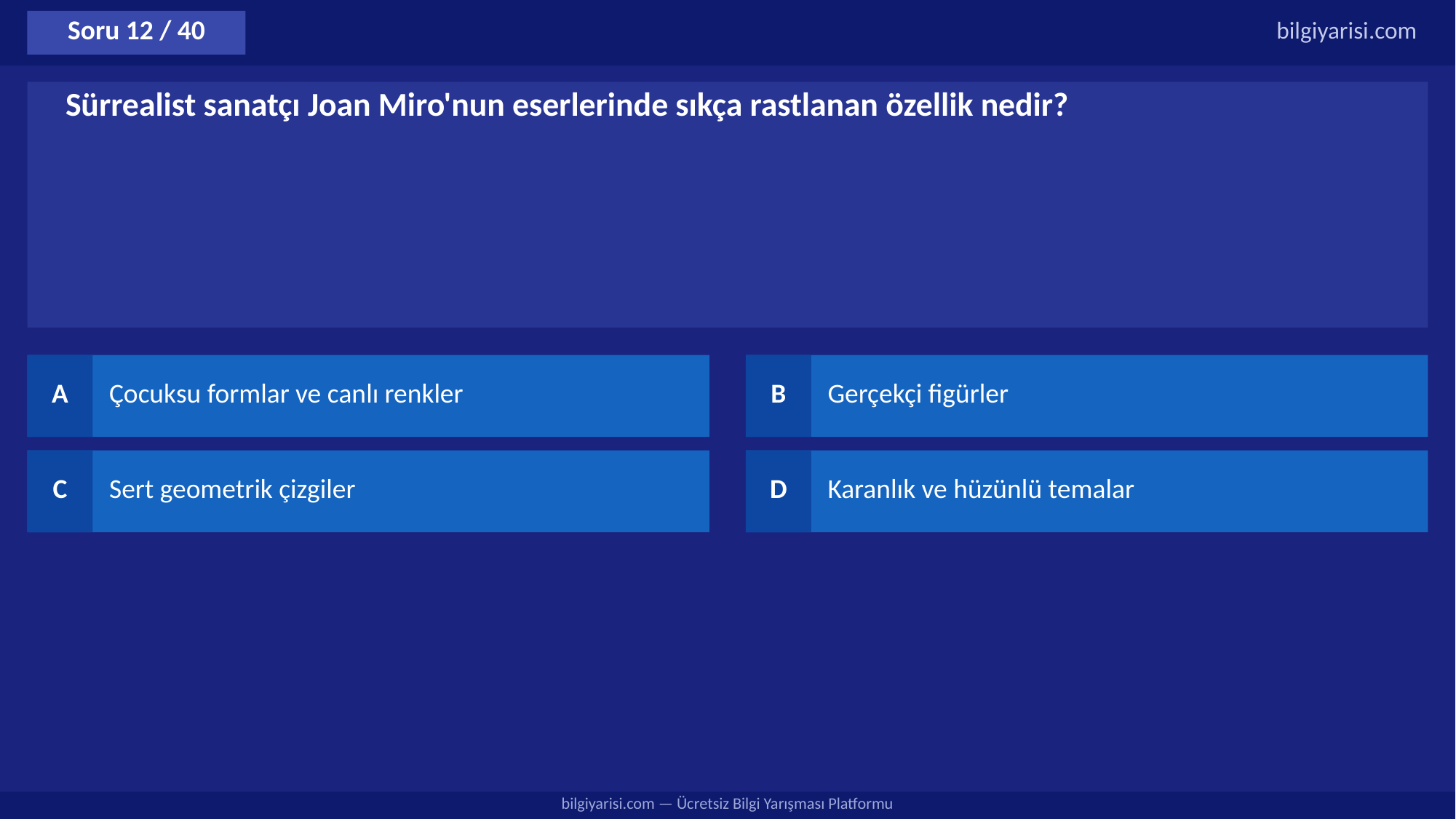

Soru 12 / 40
bilgiyarisi.com

Sürrealist sanatçı Joan Miro'nun eserlerinde sıkça rastlanan özellik nedir?

A
Çocuksu formlar ve canlı renkler

B
Gerçekçi figürler

C
Sert geometrik çizgiler

D
Karanlık ve hüzünlü temalar
bilgiyarisi.com — Ücretsiz Bilgi Yarışması Platformu